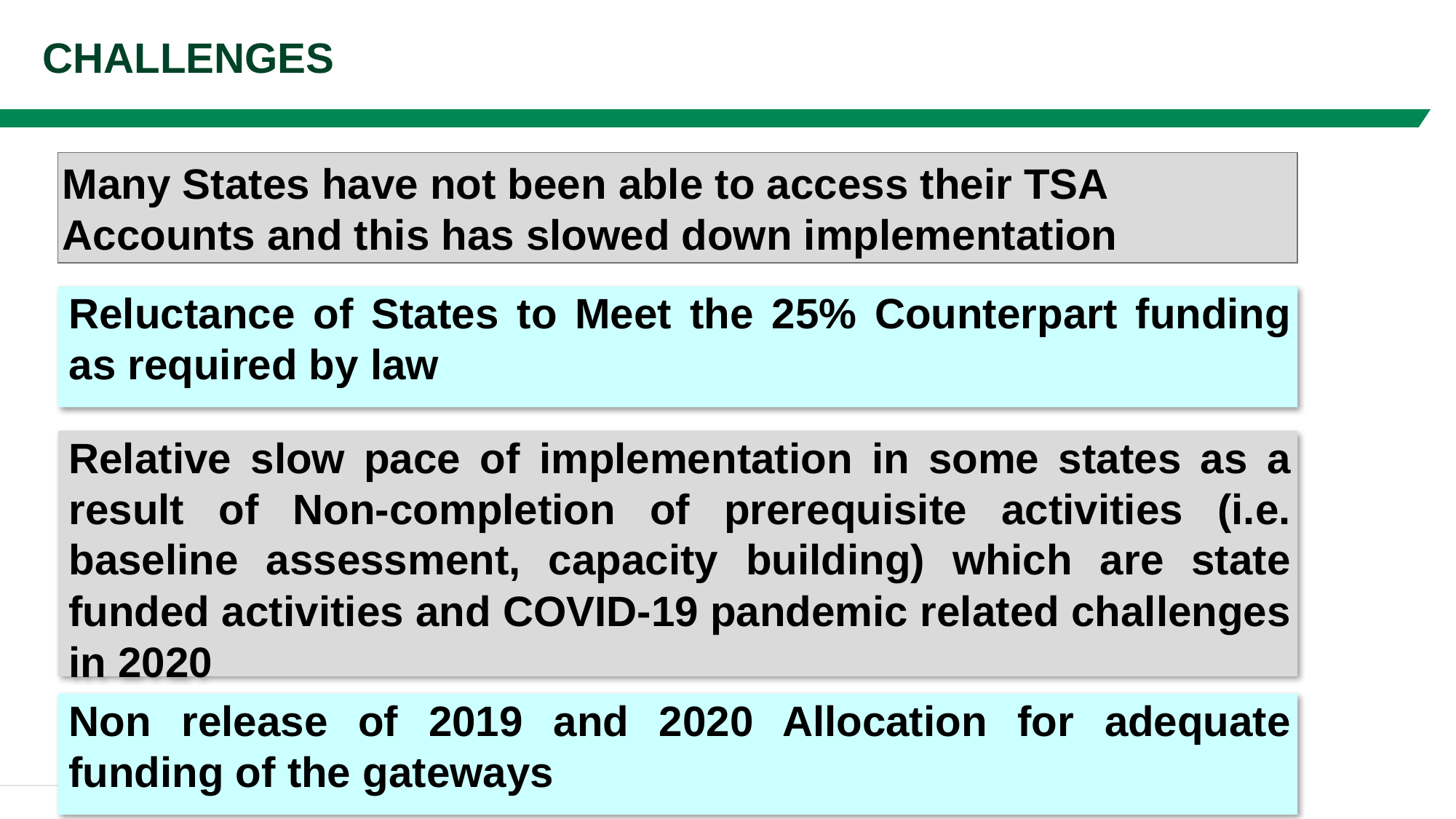

# CHALLENGES
Many States have not been able to access their TSA Accounts and this has slowed down implementation
Reluctance of States to Meet the 25% Counterpart funding as required by law
Relative slow pace of implementation in some states as a result of Non-completion of prerequisite activities (i.e. baseline assessment, capacity building) which are state funded activities and COVID-19 pandemic related challenges in 2020
Non release of 2019 and 2020 Allocation for adequate funding of the gateways